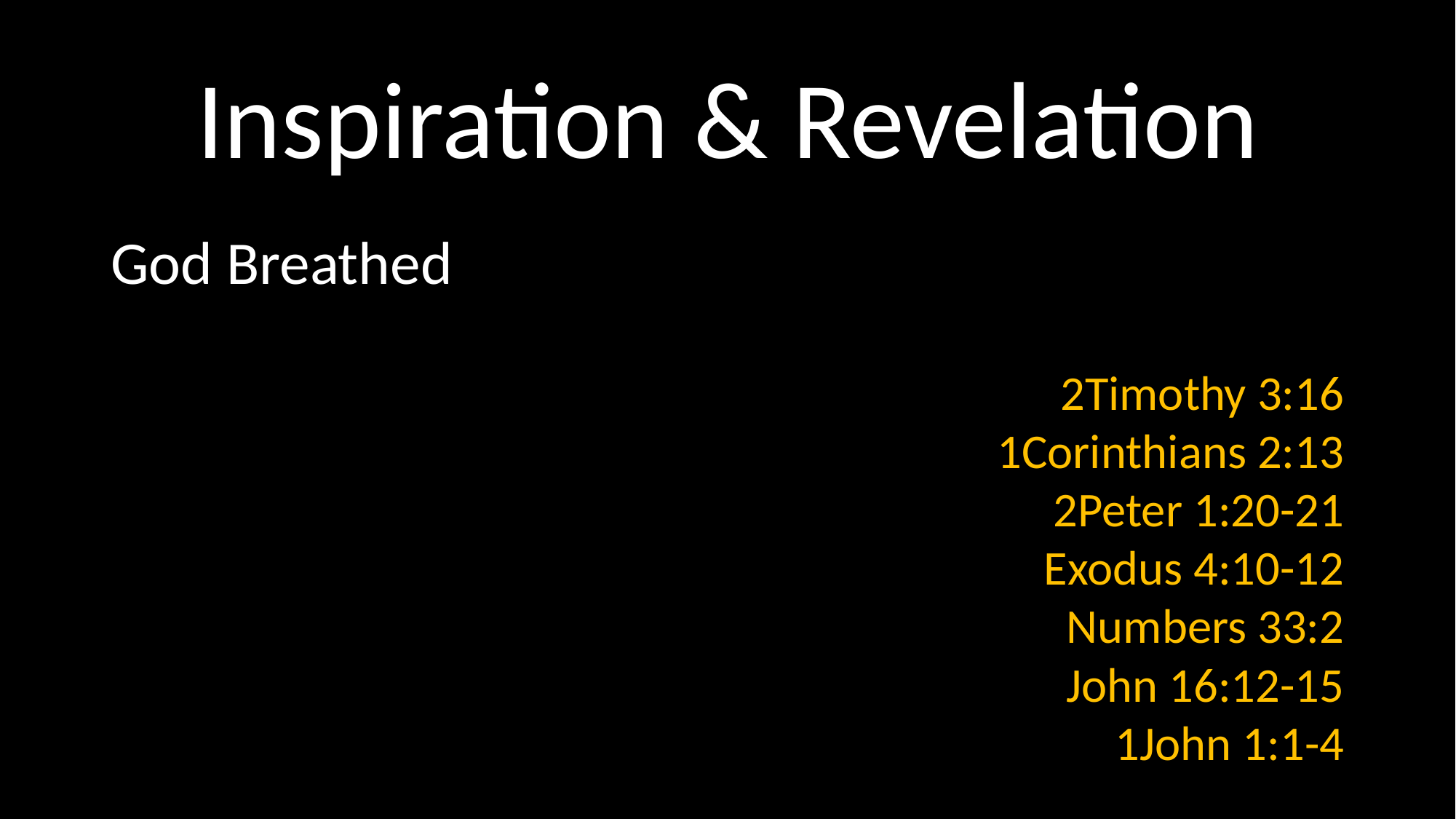

# Inspiration & Revelation
God Breathed
2Timothy 3:16
1Corinthians 2:13
2Peter 1:20-21
Exodus 4:10-12
Numbers 33:2
John 16:12-15
1John 1:1-4